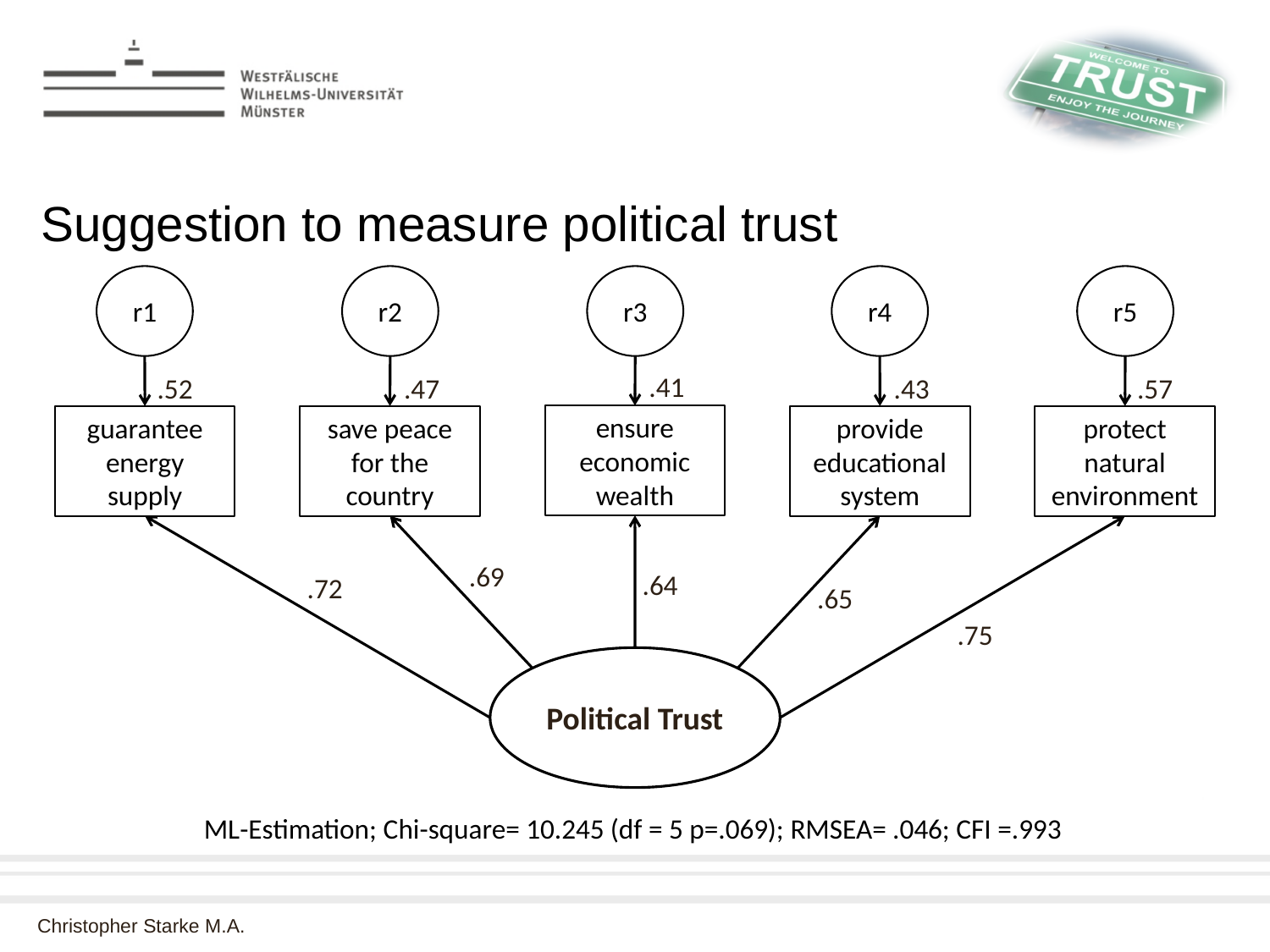

# Suggestion to measure political trust
r1
r2
r3
r4
r5
.41
.52
.47
.43
.57
ensure economic wealth
guarantee energy supply
save peace for the country
provide educational system
protect natural environment
.69
.64
.72
.65
.75
Political Trust
ML-Estimation; Chi-square= 10.245 (df = 5 p=.069); RMSEA= .046; CFI =.993